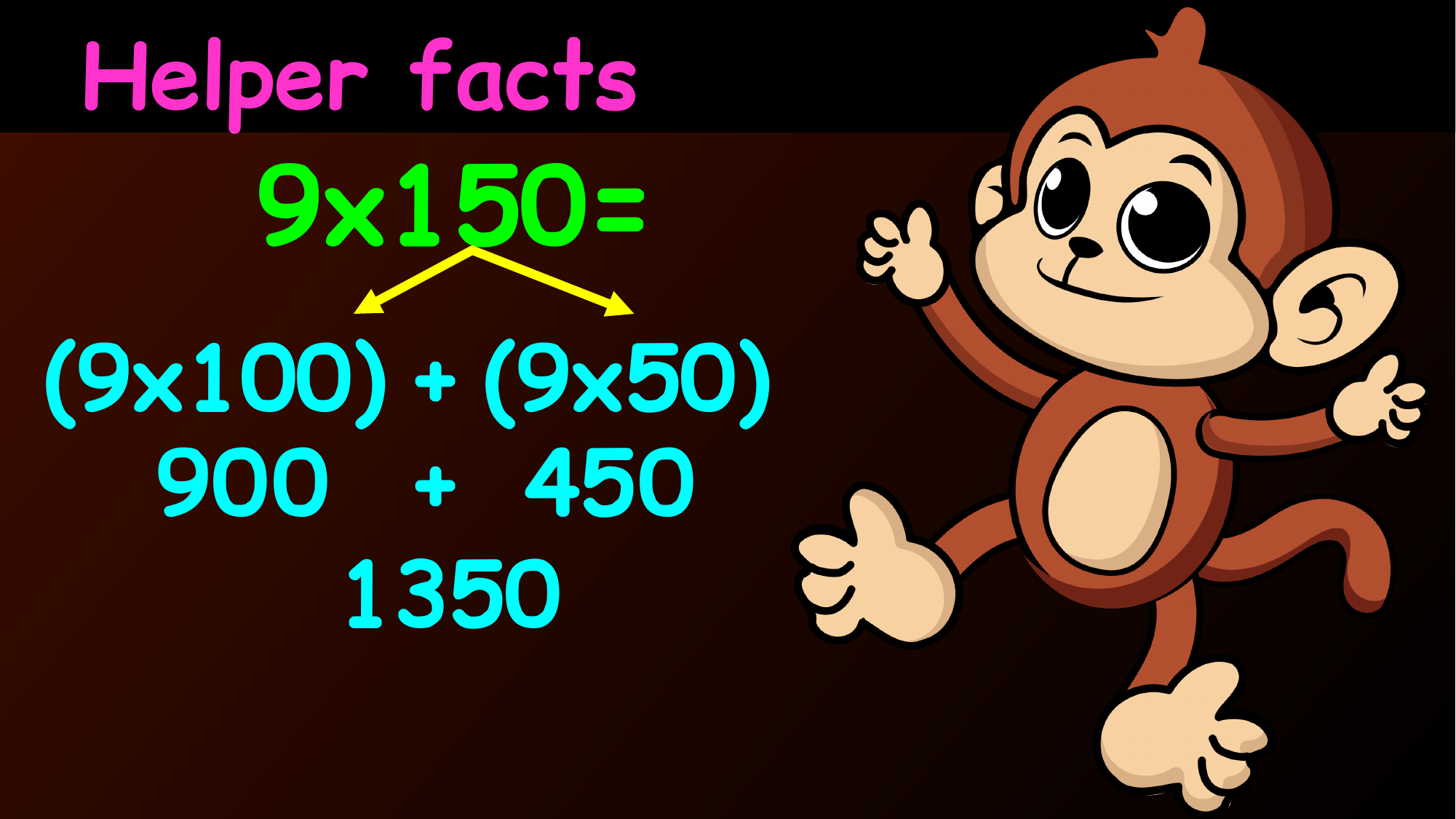

Helper facts
9x150=
(9x100)
+
(9x50)
+
0
0
0
9
45
1350